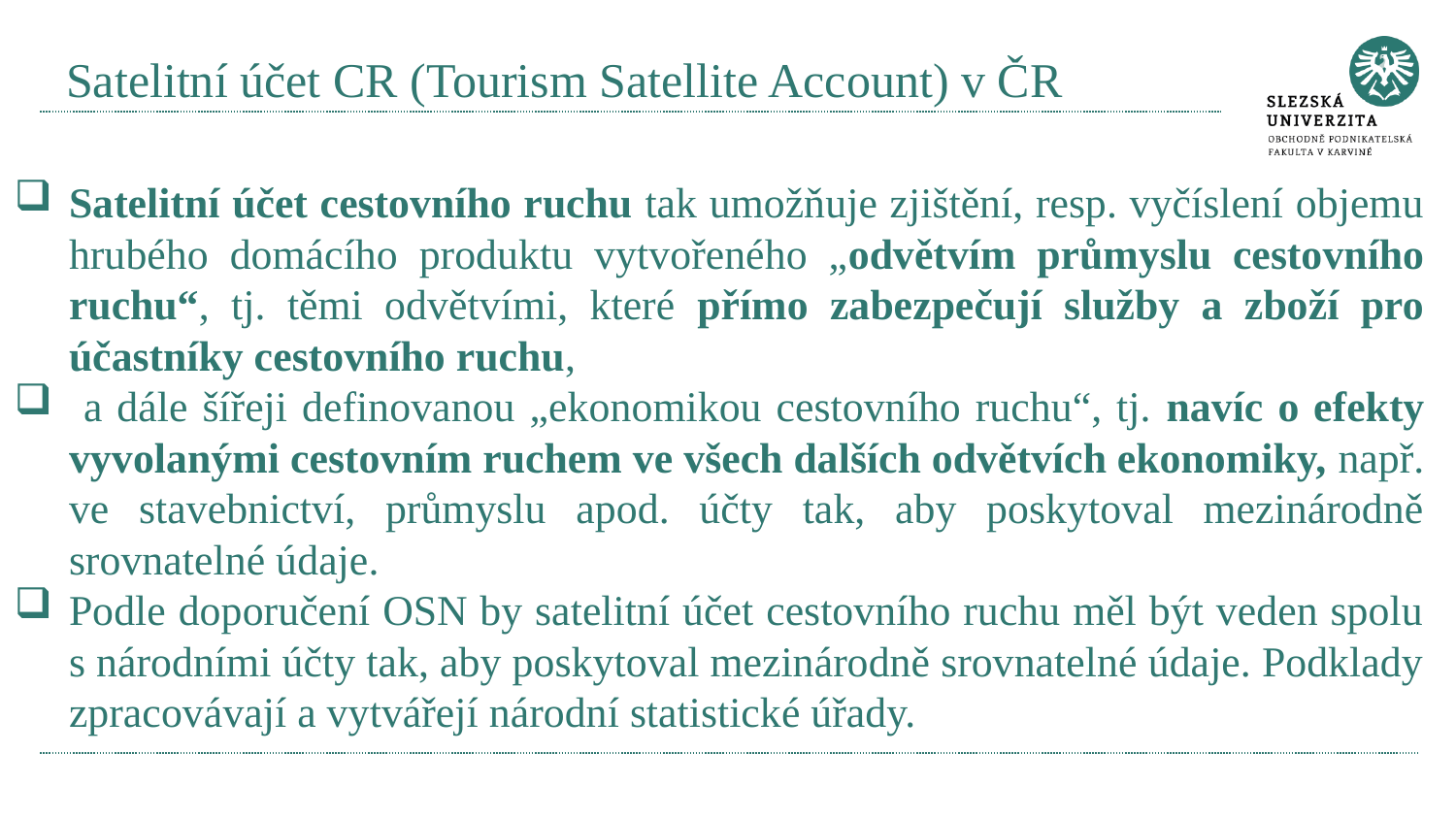

# Satelitní účet CR (Tourism Satellite Account) v ČR
Satelitní účet cestovního ruchu tak umožňuje zjištění, resp. vyčíslení objemu hrubého domácího produktu vytvořeného „odvětvím průmyslu cestovního ruchu“, tj. těmi odvětvími, které přímo zabezpečují služby a zboží pro účastníky cestovního ruchu,
 a dále šířeji definovanou „ekonomikou cestovního ruchu“, tj. navíc o efekty vyvolanými cestovním ruchem ve všech dalších odvětvích ekonomiky, např. ve stavebnictví, průmyslu apod. účty tak, aby poskytoval mezinárodně srovnatelné údaje.
Podle doporučení OSN by satelitní účet cestovního ruchu měl být veden spolu s národními účty tak, aby poskytoval mezinárodně srovnatelné údaje. Podklady zpracovávají a vytvářejí národní statistické úřady.